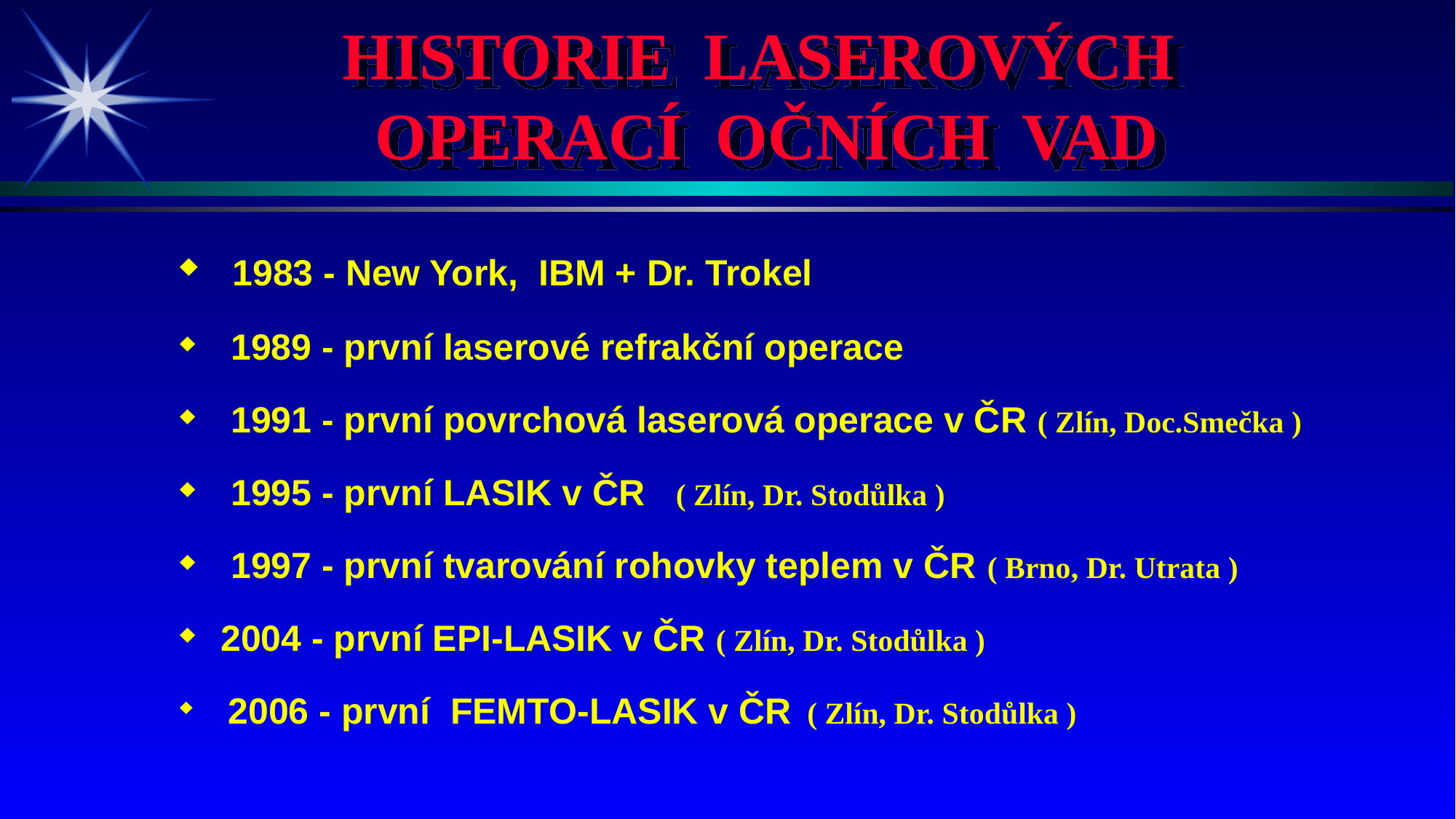

HISTORIE  LASEROVÝCH  OPERACÍ  OČNÍCH  VAD
 1983 - New York,  IBM + Dr. Trokel
 1989 - první laserové refrakční operace
 1991 - první povrchová laserová operace v ČR ( Zlín, Doc.Smečka )
 1995 - první LASIK v ČR   ( Zlín, Dr. Stodůlka )
 1997 - první tvarování rohovky teplem v ČR ( Brno, Dr. Utrata )
2004 - první EPI-LASIK v ČR ( Zlín, Dr. Stodůlka )
 2006 - první  FEMTO-LASIK v ČR  ( Zlín, Dr. Stodůlka )